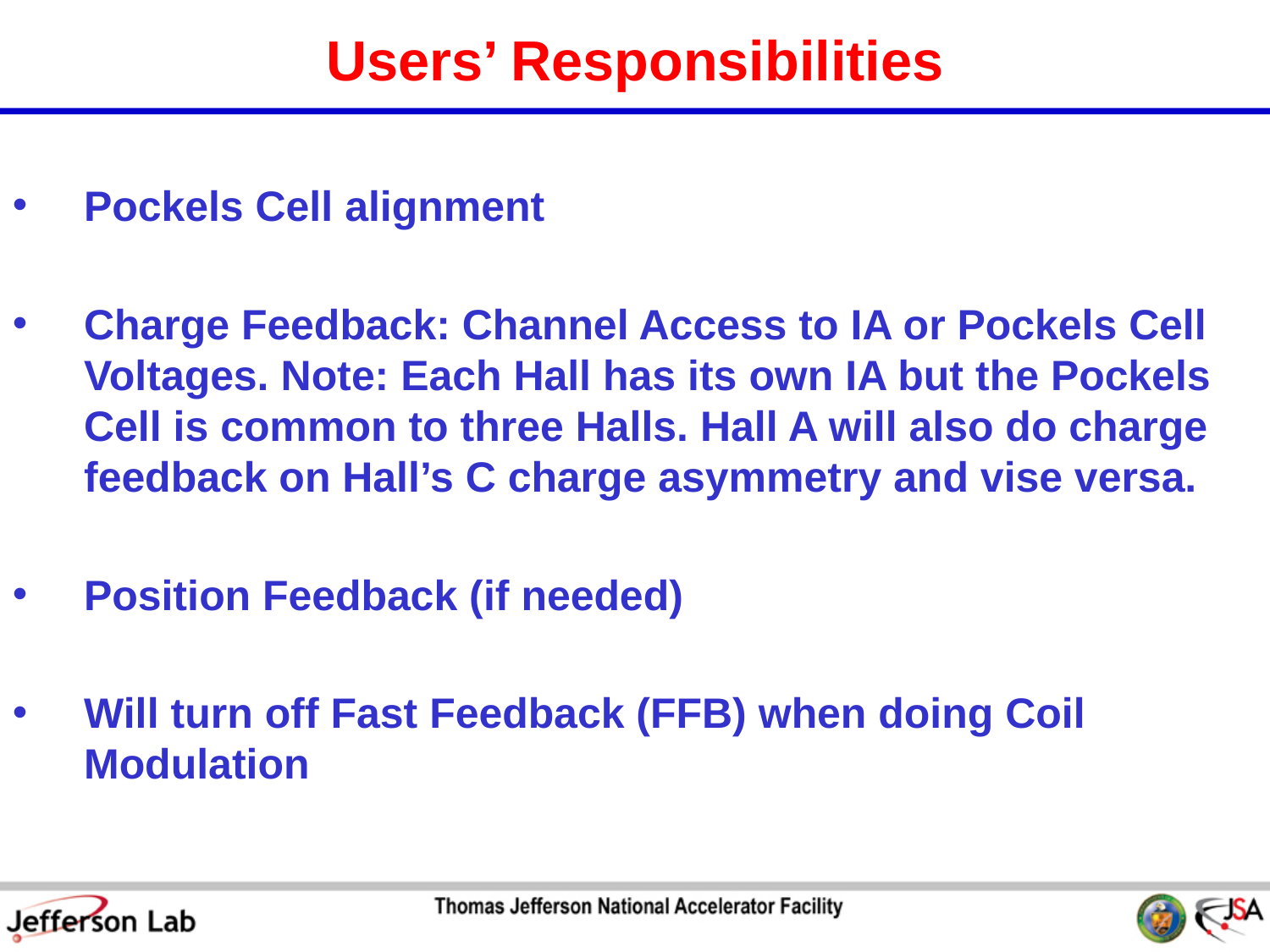

# Users’ Responsibilities

Pockels Cell alignment

Charge Feedback: Channel Access to IA or Pockels Cell Voltages. Note: Each Hall has its own IA but the Pockels Cell is common to three Halls. Hall A will also do charge feedback on Hall’s C charge asymmetry and vise versa.

Position Feedback (if needed)

Will turn off Fast Feedback (FFB) when doing Coil Modulation